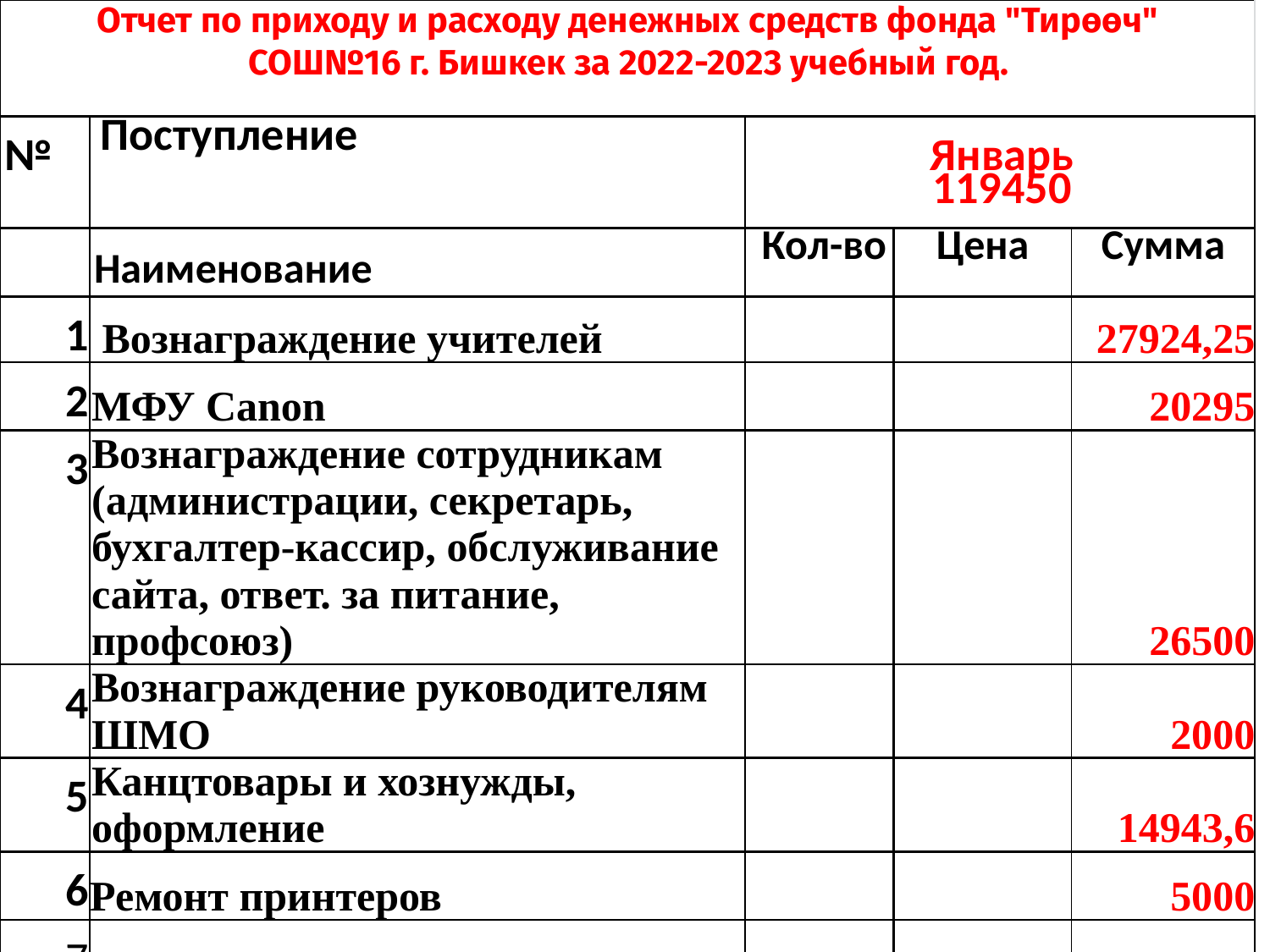

| Отчет по приходу и расходу денежных средств фонда "Тирөөч" СОШ№16 г. Бишкек за 2022-2023 учебный год. |  |  |  |  |
| --- | --- | --- | --- | --- |
| № | Поступление | Январь 119450 |  |  |
|  | Наименование | Кол-во | Цена | Сумма |
| 1 | Вознаграждение учителей |  |  | 27924,25 |
| 2 | МФУ Canon |  |  | 20295 |
| 3 | Вознаграждение сотрудникам (администрации, секретарь, бухгалтер-кассир, обслуживание сайта, ответ. за питание, профсоюз) |  |  | 26500 |
| 4 | Вознаграждение руководителям ШМО |  |  | 2000 |
| 5 | Канцтовары и хознужды, оформление |  |  | 14943,6 |
| 6 | Ремонт принтеров |  |  | 5000 |
| 7 |  |  |  |  |